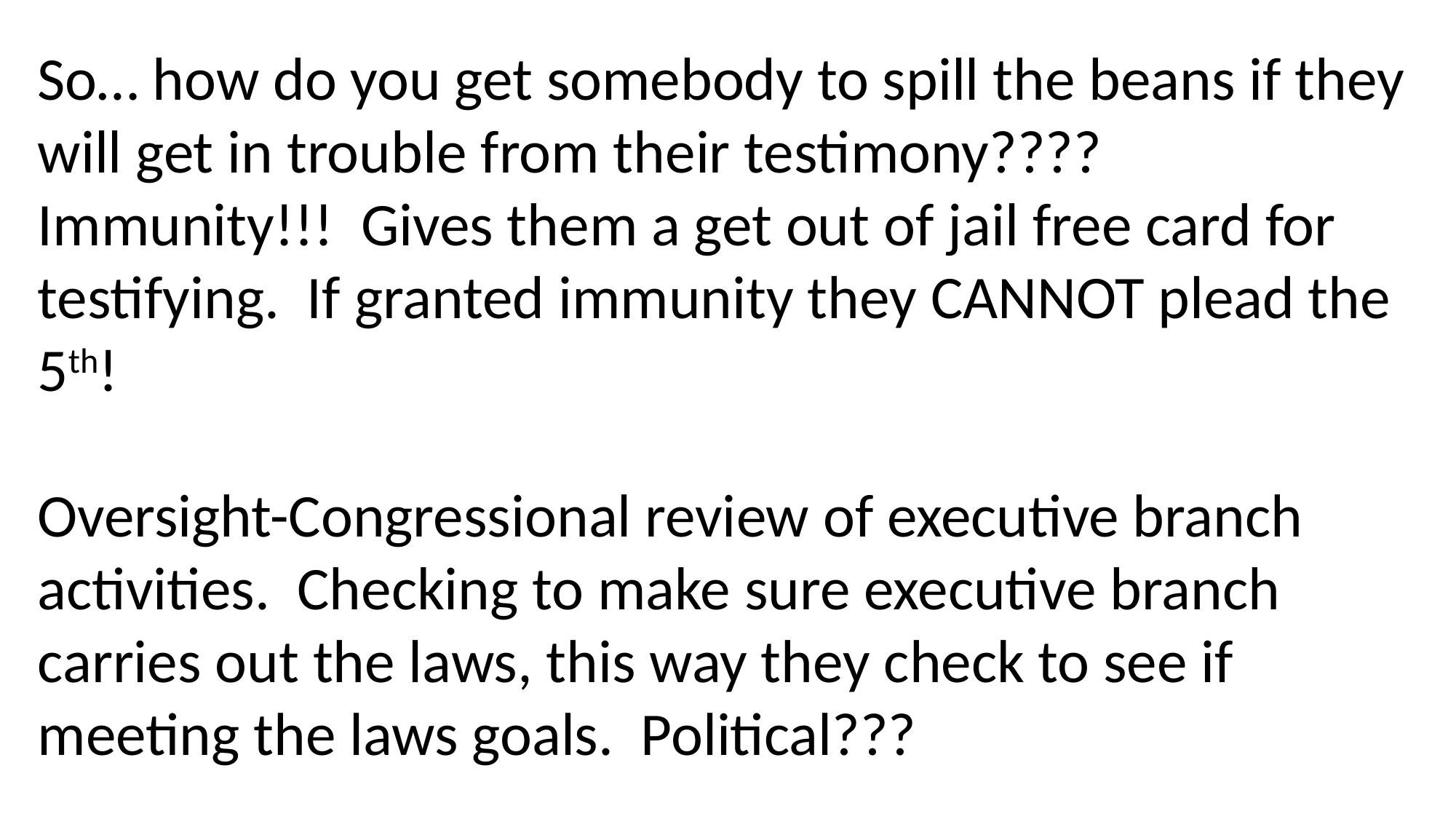

So… how do you get somebody to spill the beans if they will get in trouble from their testimony????
Immunity!!!  Gives them a get out of jail free card for testifying.  If granted immunity they CANNOT plead the 5th!

Oversight-Congressional review of executive branch activities.  Checking to make sure executive branch carries out the laws, this way they check to see if meeting the laws goals.  Political???